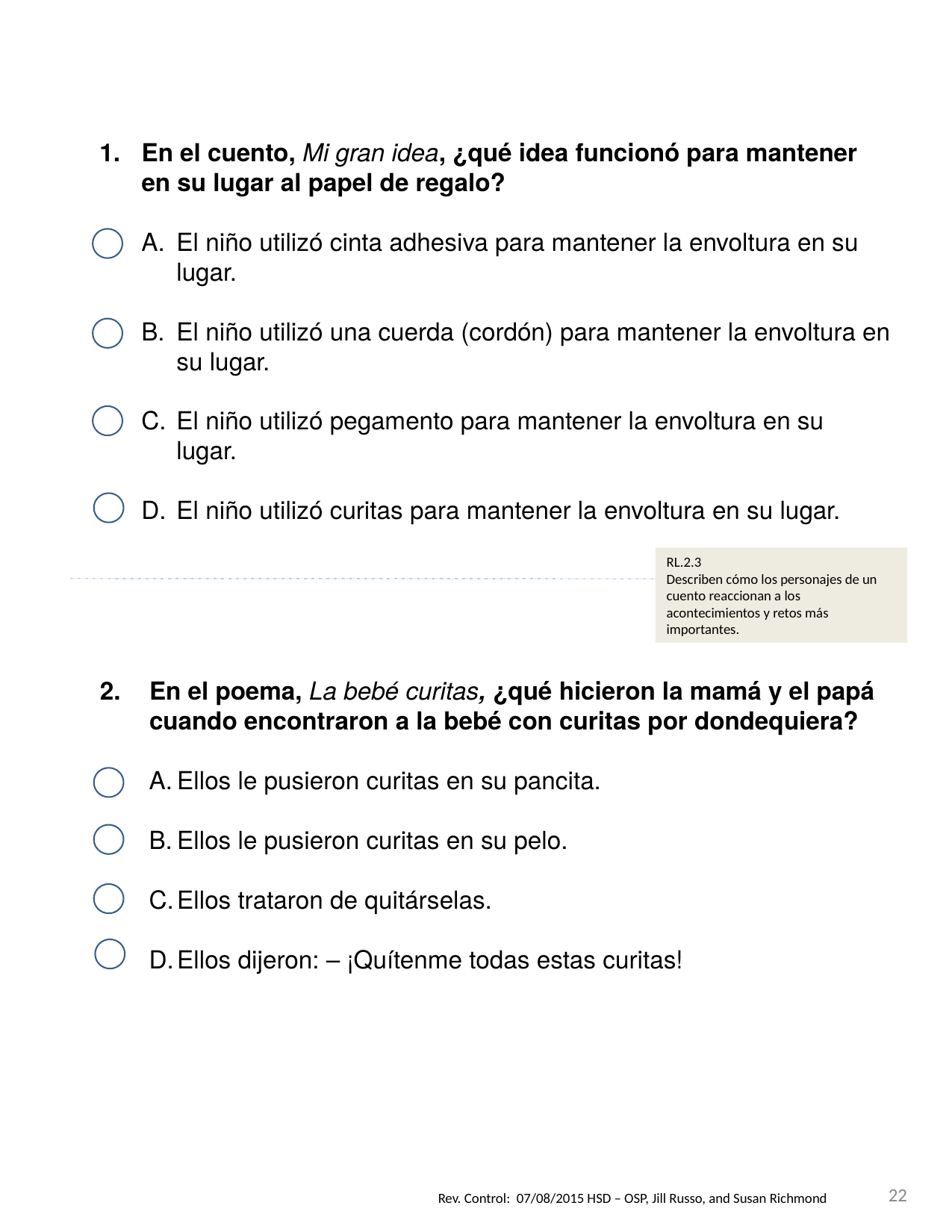

En el cuento, Mi gran idea, ¿qué idea funcionó para mantener en su lugar al papel de regalo?

El niño utilizó cinta adhesiva para mantener la envoltura en su lugar.

El niño utilizó una cuerda (cordón) para mantener la envoltura en su lugar.

El niño utilizó pegamento para mantener la envoltura en su lugar.

El niño utilizó curitas para mantener la envoltura en su lugar.

RL.2.3
Describen cómo los personajes de un cuento reaccionan a los acontecimientos y retos más importantes.

En el poema, La bebé curitas, ¿qué hicieron la mamá y el papá cuando encontraron a la bebé con curitas por dondequiera?

Ellos le pusieron curitas en su pancita.

Ellos le pusieron curitas en su pelo.

Ellos trataron de quitárselas.

Ellos dijeron: – ¡Quítenme todas estas curitas!

22